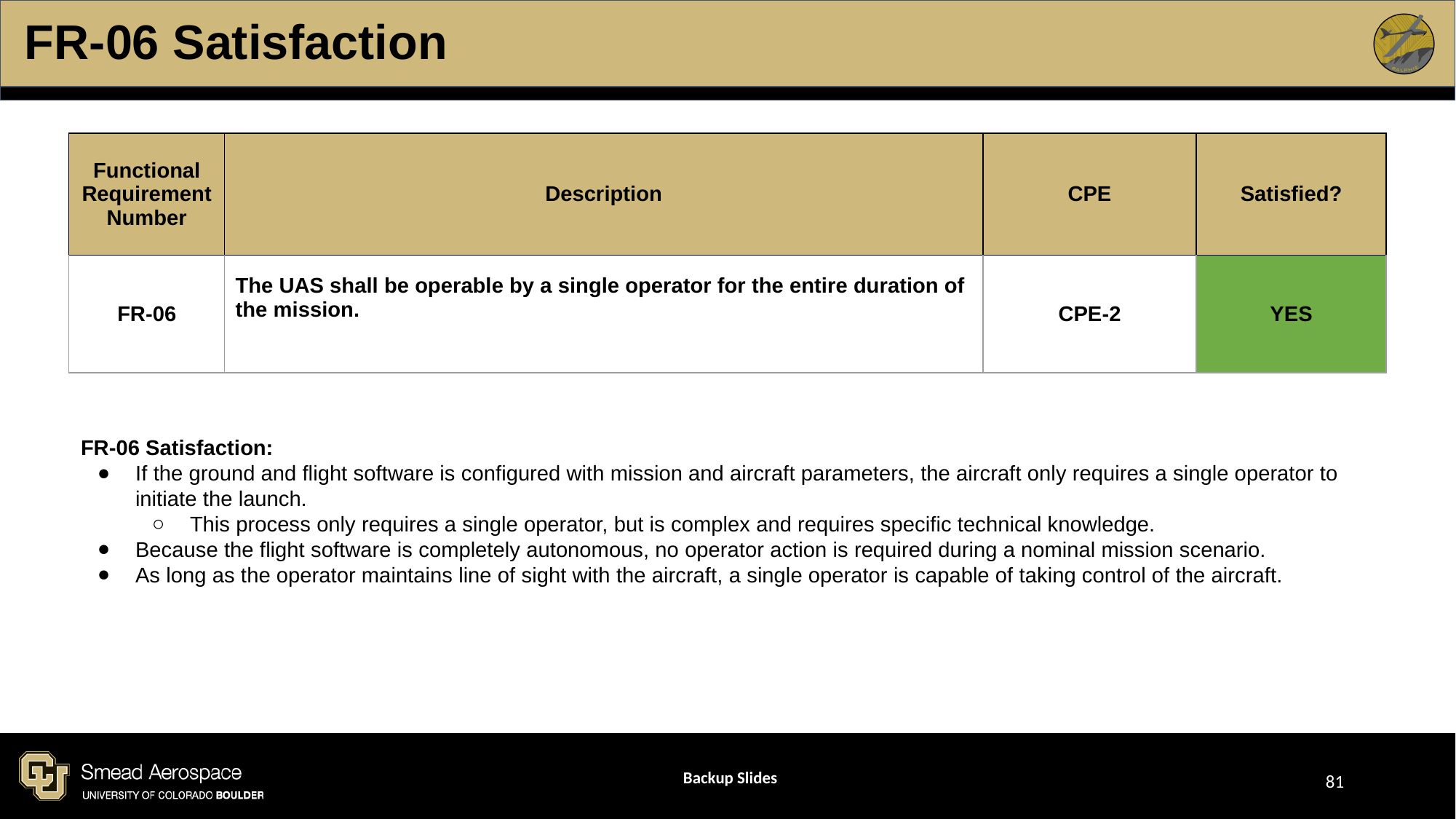

# FR-06 Satisfaction
| Functional Requirement Number | Description | CPE | Satisfied? |
| --- | --- | --- | --- |
| FR-06 | The UAS shall be operable by a single operator for the entire duration of the mission. | CPE-2 | YES |
FR-06 Satisfaction:
If the ground and flight software is configured with mission and aircraft parameters, the aircraft only requires a single operator to initiate the launch.
This process only requires a single operator, but is complex and requires specific technical knowledge.
Because the flight software is completely autonomous, no operator action is required during a nominal mission scenario.
As long as the operator maintains line of sight with the aircraft, a single operator is capable of taking control of the aircraft.

Backup Slides
81